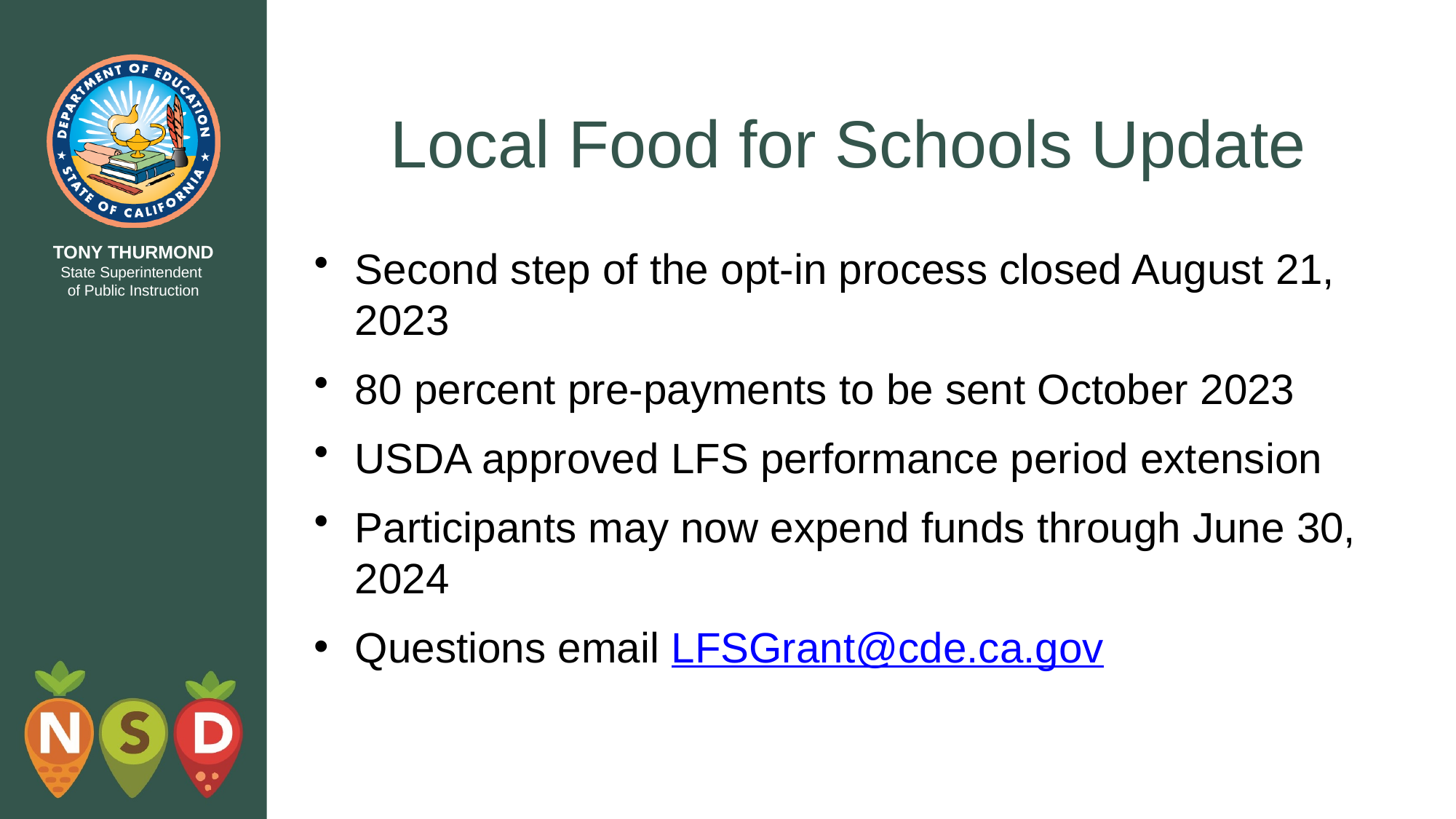

# Local Food for Schools Update
Second step of the opt-in process closed August 21, 2023
80 percent pre-payments to be sent October 2023
USDA approved LFS performance period extension
Participants may now expend funds through June 30, 2024
Questions email LFSGrant@cde.ca.gov